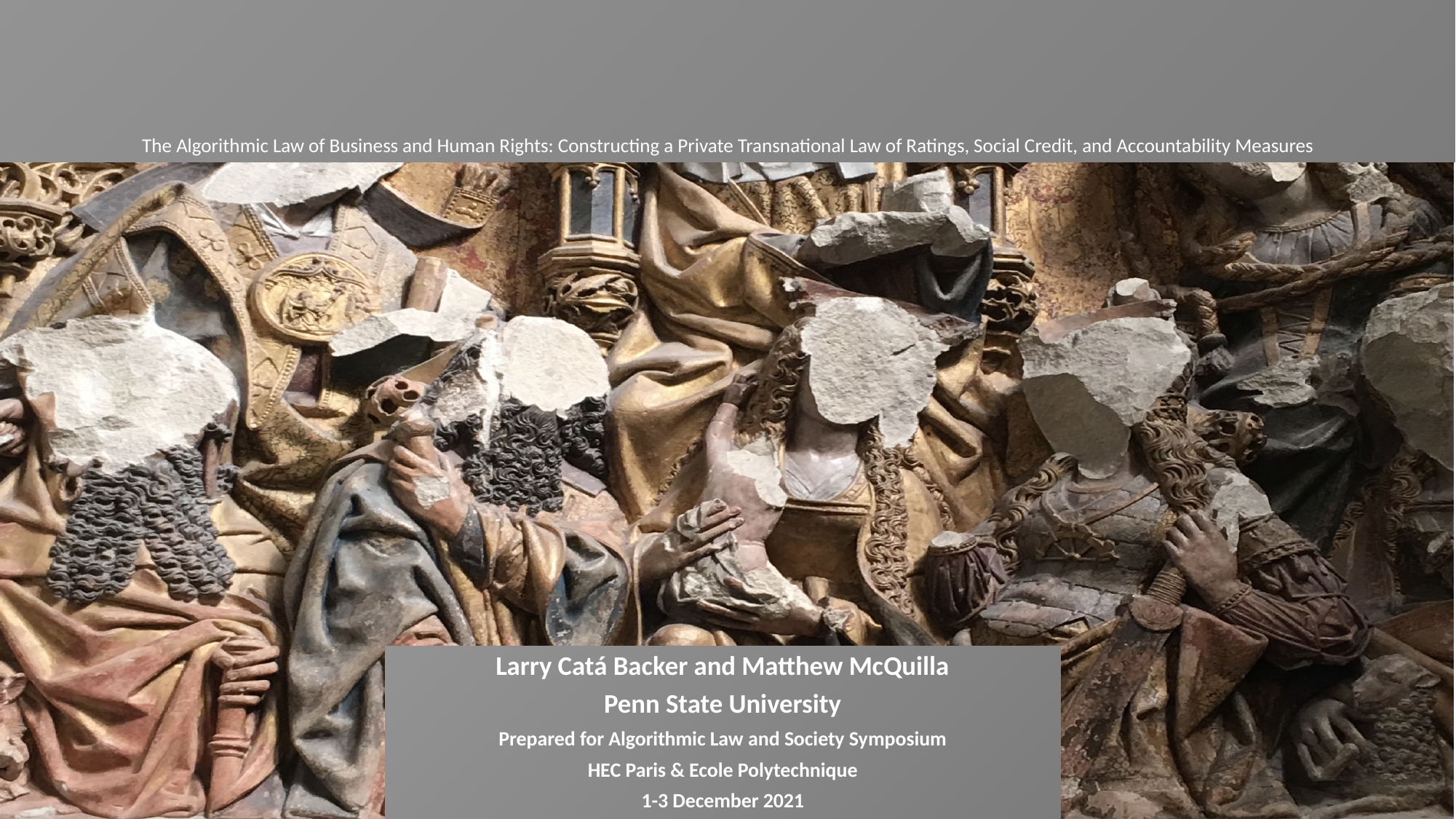

# The Algorithmic Law of Business and Human Rights: Constructing a Private Transnational Law of Ratings, Social Credit, and Accountability Measures
Larry Catá Backer and Matthew McQuilla
Penn State University
Prepared for Algorithmic Law and Society Symposium
HEC Paris & Ecole Polytechnique
1-3 December 2021